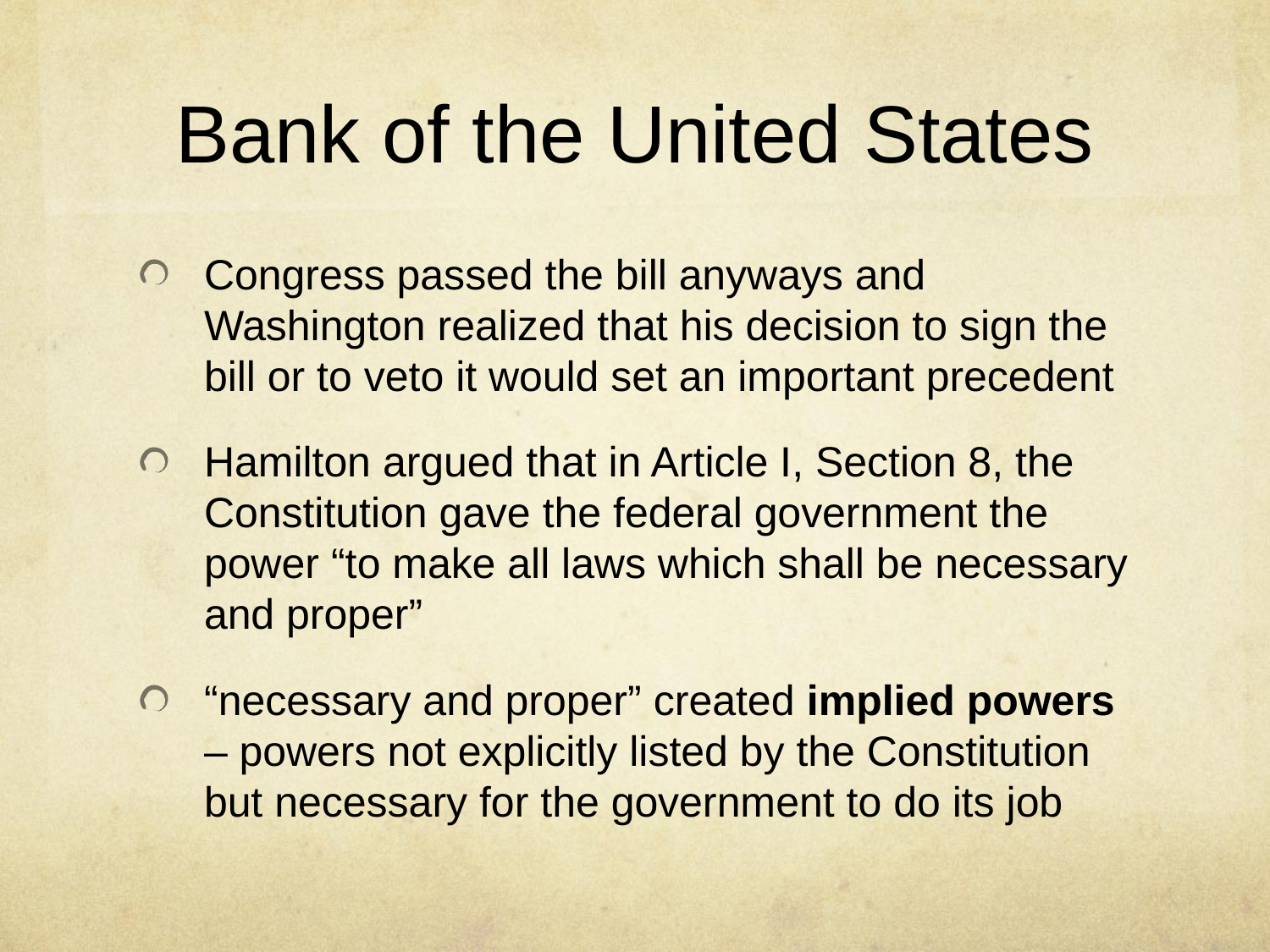

# Bank of the United States
Congress passed the bill anyways and Washington realized that his decision to sign the bill or to veto it would set an important precedent
Hamilton argued that in Article I, Section 8, the Constitution gave the federal government the power “to make all laws which shall be necessary and proper”
“necessary and proper” created implied powers – powers not explicitly listed by the Constitution but necessary for the government to do its job